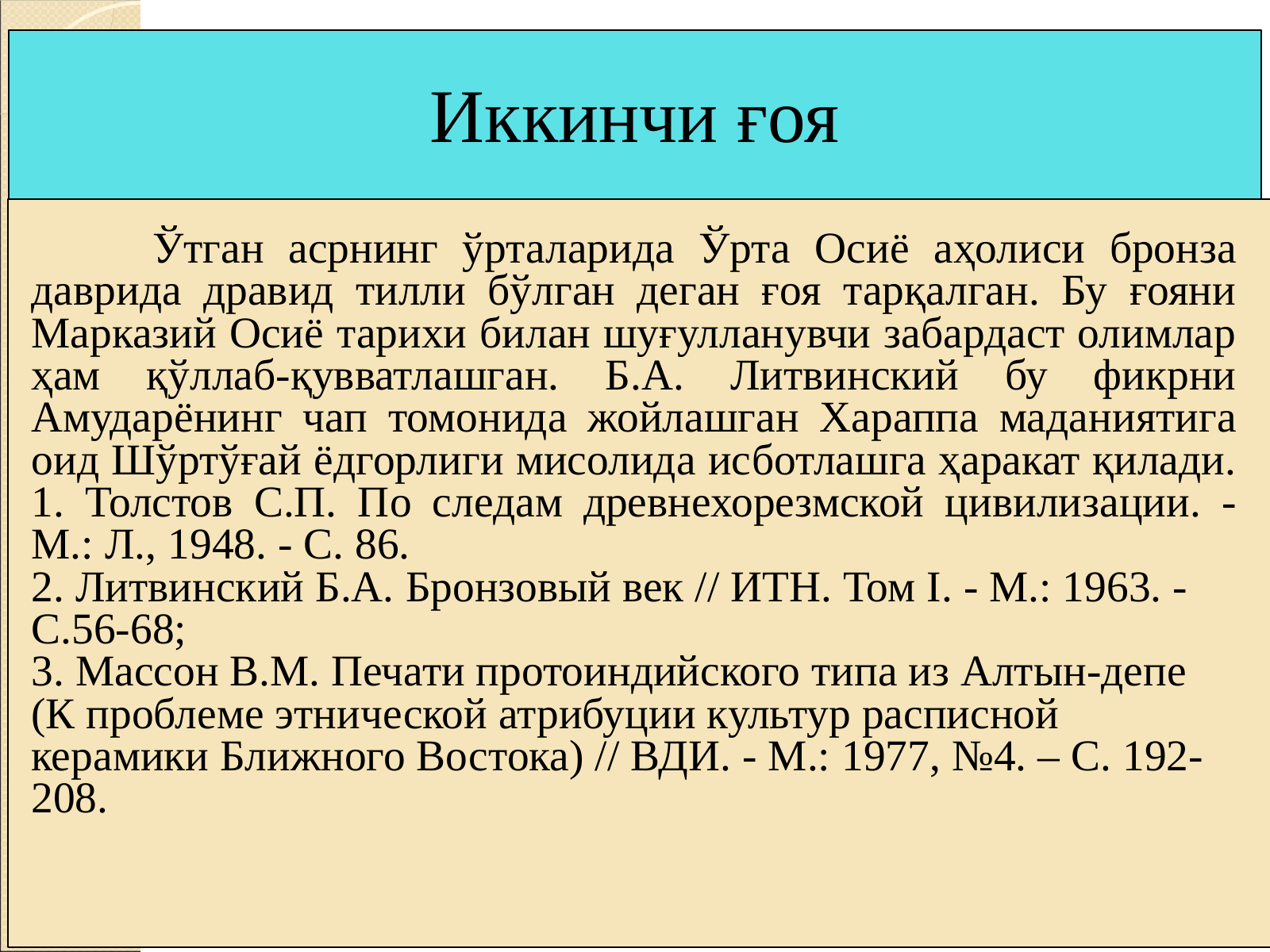

Иккинчи ғоя

     Ўтган асрнинг ўрталарида Ўрта Осиё аҳолиси бронза даврида дравид тилли бўлган деган ғоя тарқалган. Бу ғояни Марказий Осиё тарихи билан шуғулланувчи забардаст олимлар ҳам қўллаб-қувватлашган. Б.А. Литвинский бу фикрни Амударёнинг чап томонида жойлашган Хараппа маданиятига оид Шўртўғай ёдгорлиги мисолида исботлашга ҳаракат қилади.
1. Толстов С.П. По следам древнехорезмской цивилизации. - М.: Л., 1948. - С. 86.
2. Литвинский Б.А. Бронзовый век // ИТН. Том I. - М.: 1963. - С.56-68;
3. Массон В.М. Печати протоиндийского типа из Алтын-депе (К проблеме этнической атрибуции культур расписной керамики Ближного Востока) // ВДИ. - М.: 1977, №4. – С. 192-208.